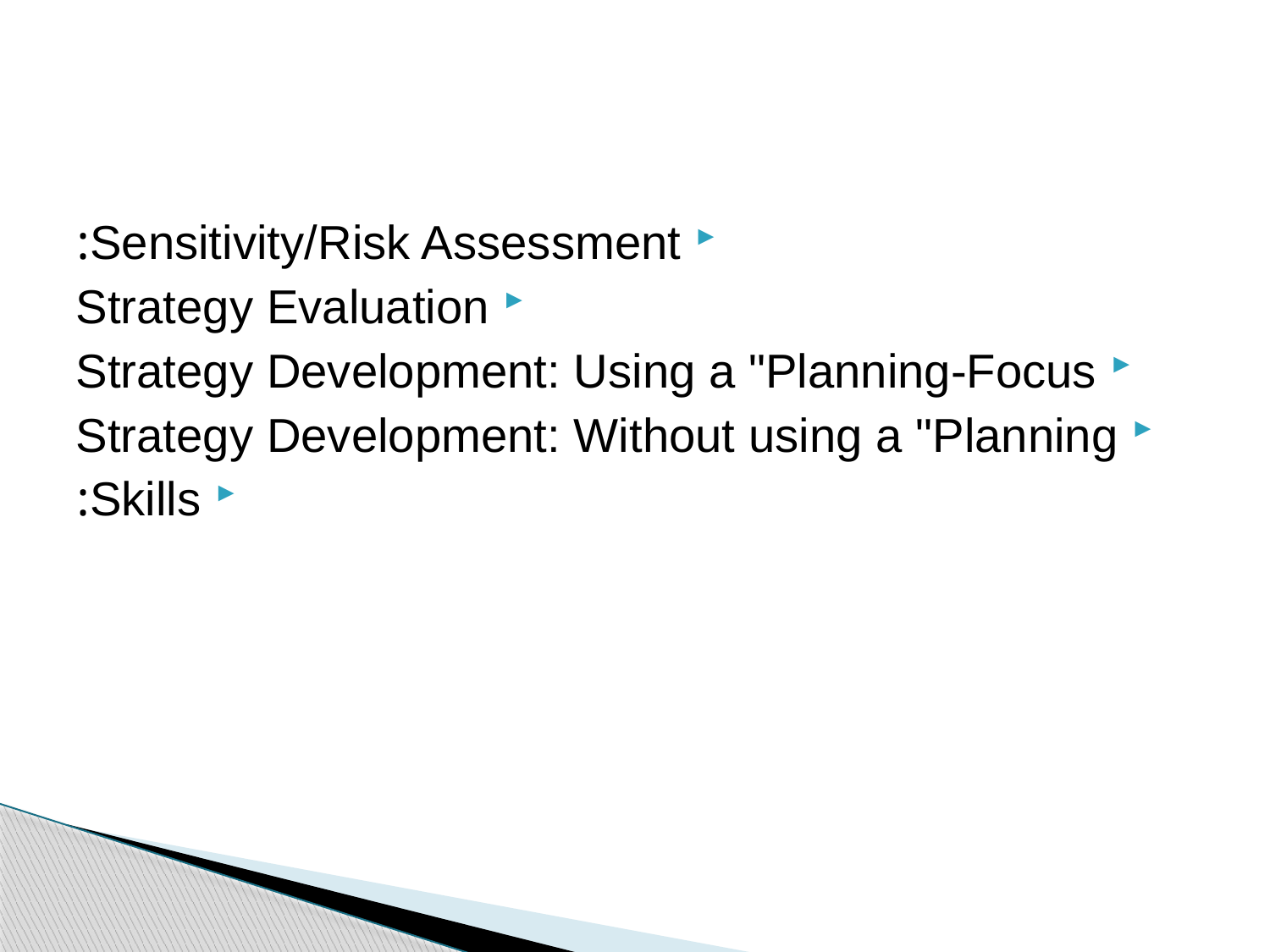

Sensitivity/Risk Assessment:
Strategy Evaluation
Strategy Development: Using a "Planning-Focus
Strategy Development: Without using a "Planning
Skills: